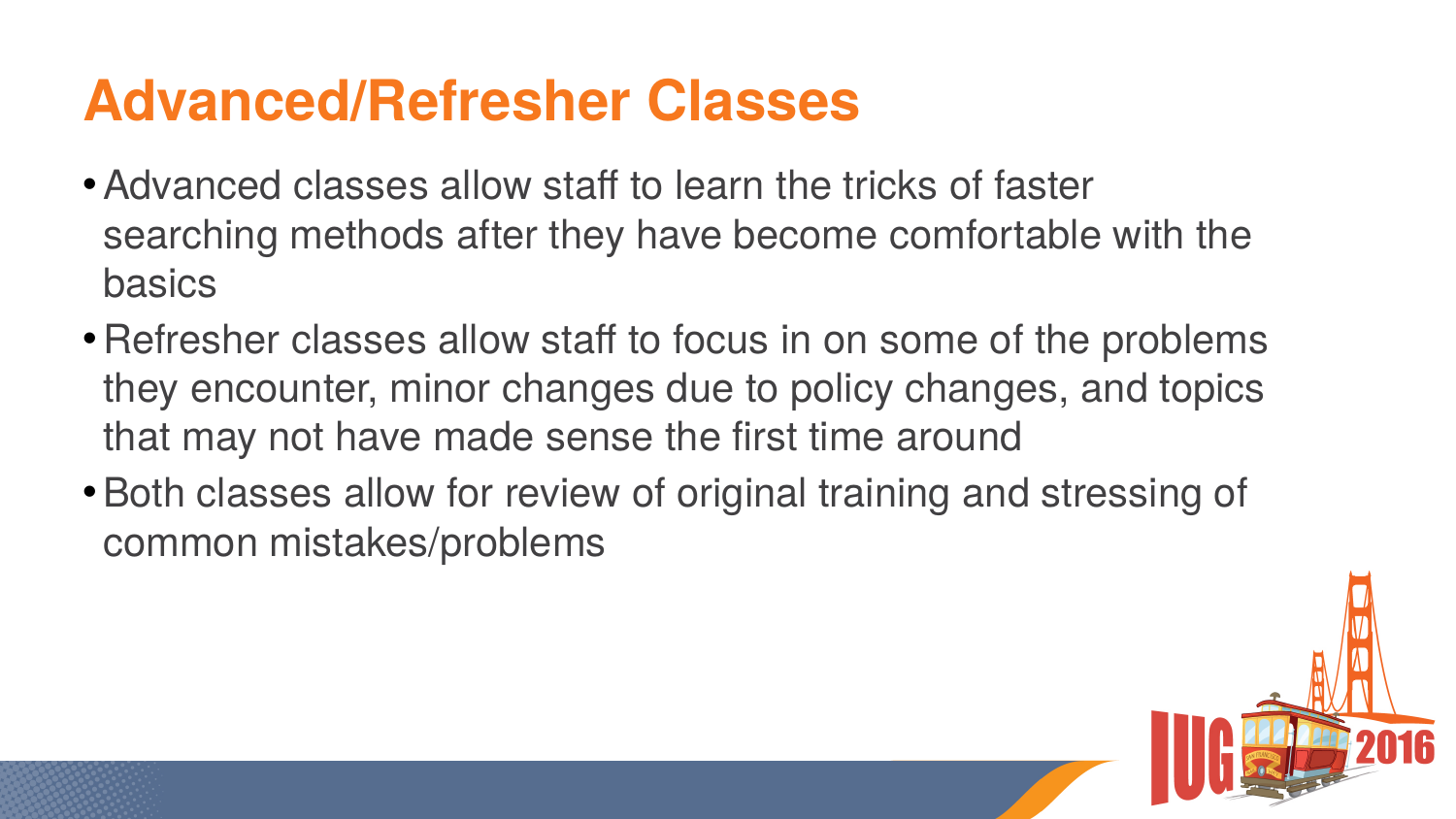

# Advanced/Refresher Classes
Advanced classes allow staff to learn the tricks of faster searching methods after they have become comfortable with the basics
Refresher classes allow staff to focus in on some of the problems they encounter, minor changes due to policy changes, and topics that may not have made sense the first time around
Both classes allow for review of original training and stressing of common mistakes/problems